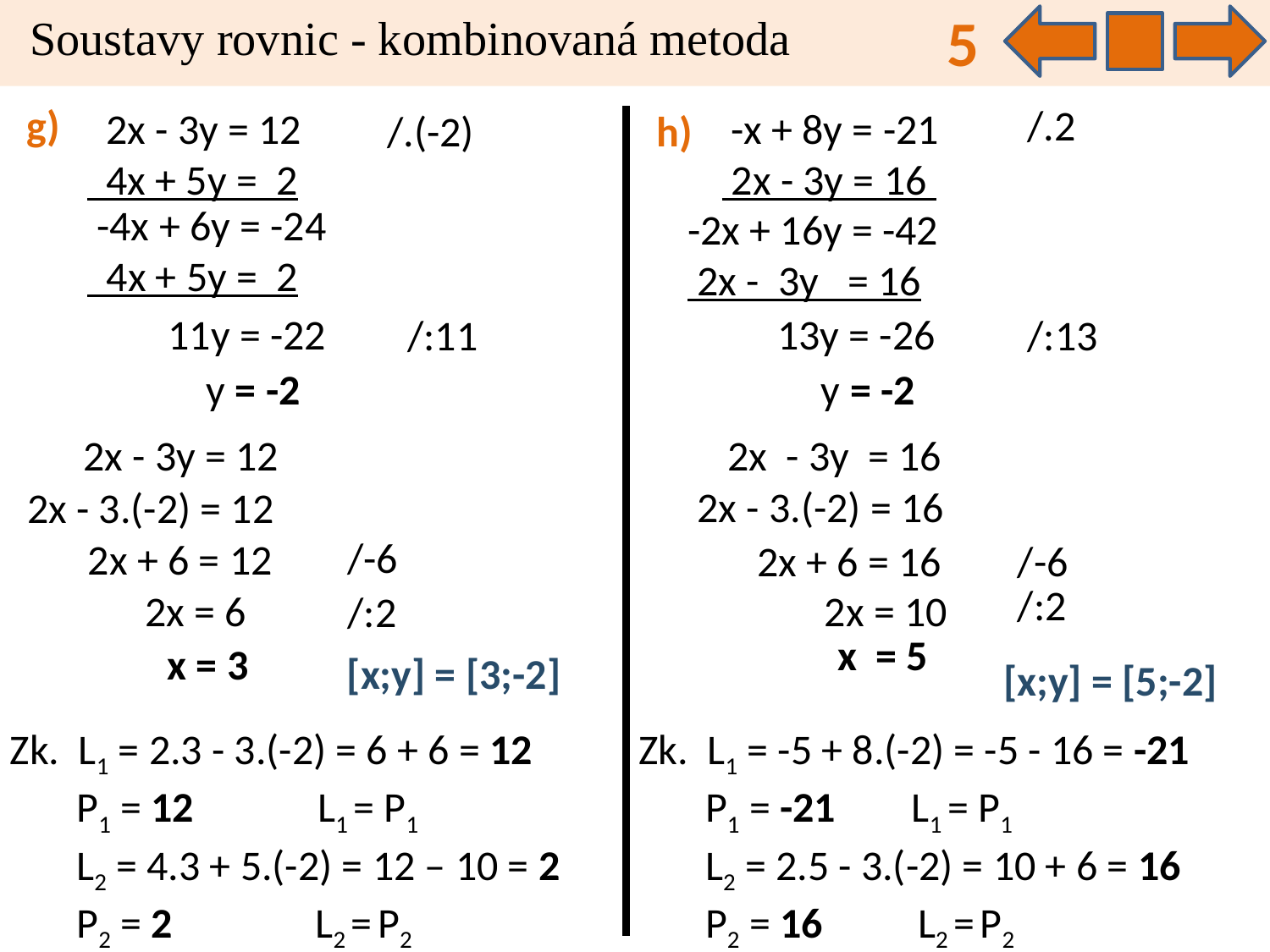

5

Soustavy rovnic - kombinovaná metoda

g)
/.2
 -x + 8y = -21
 2x - 3y = 16
  2x - 3y = 12
  4x + 5y =  2
/.(-2)
h)
 -4x + 6y = -24
  4x + 5y =  2
-2x + 16y = -42
 2x -  3y   = 16
13y = -26
         11y = -22
/:11
/:13
             y = -2
  y = -2
2x - 3y = 12
2x  - 3y  = 16
2x - 3.(-2) = 16
2x - 3.(-2) = 12
/-6
     2x + 6 = 12
2x + 6 = 16
/-6
/:2
     2x = 6
      2x = 10
/:2
x  = 5
x = 3
 [x;y] = [3;-2]
 [x;y] = [5;-2]
Zk.  L1 = 2.3 - 3.(-2) = 6 + 6 = 12
       P1 = 12             L1 = P1
       L2 = 4.3 + 5.(-2) = 12 – 10 = 2
       P2 = 2               L2 = P2
Zk.  L1 = -5 + 8.(-2) = -5 - 16 = -21
       P1 = -21        L1 = P1
       L2 = 2.5 - 3.(-2) = 10 + 6 = 16
       P2 = 16          L2 = P2